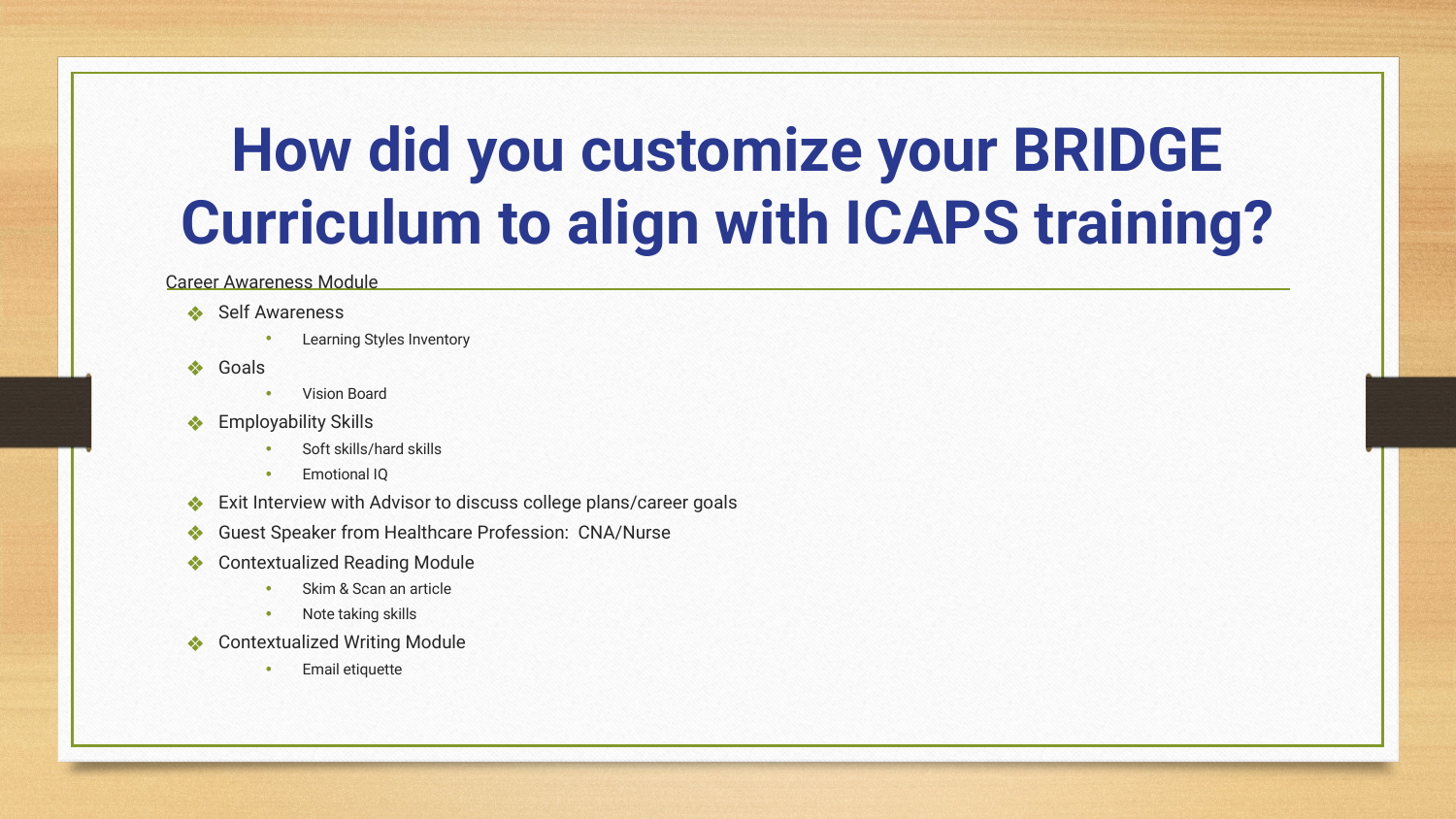

# How did you customize your BRIDGE Curriculum to align with ICAPS training?
Career Awareness Module
Self Awareness
	Learning Styles Inventory
Goals
	Vision Board
Employability Skills
	Soft skills/hard skills
	Emotional IQ
Exit Interview with Advisor to discuss college plans/career goals
Guest Speaker from Healthcare Profession:  CNA/Nurse
Contextualized Reading Module
	Skim & Scan an article
	Note taking skills
Contextualized Writing Module
	Email etiquette